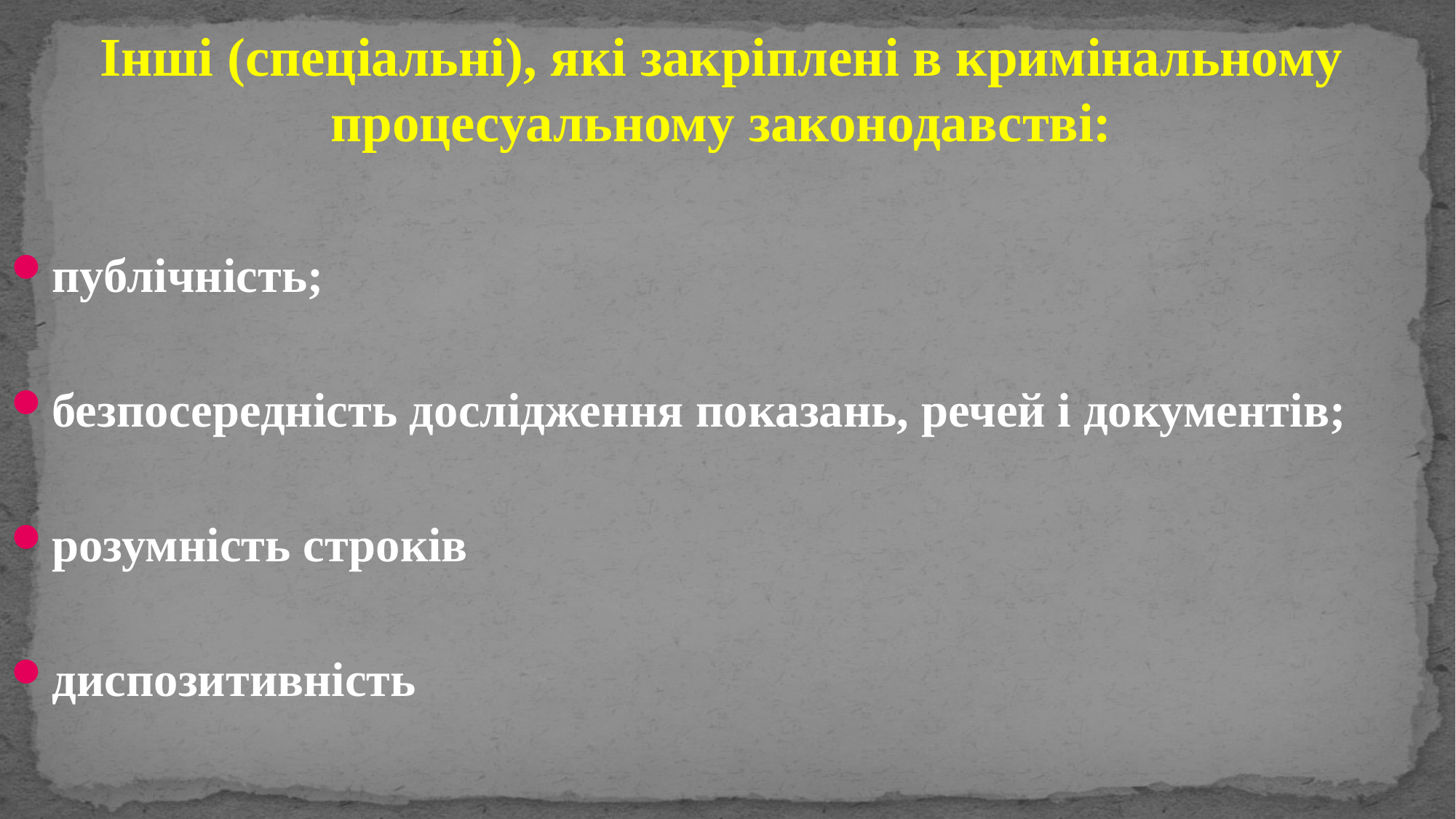

Інші (спеціальні), які закріплені в кримінальному процесуальному законодавстві:

публічність;

безпосередність дослідження показань, речей і документів;

розумність строків

диспозитивність